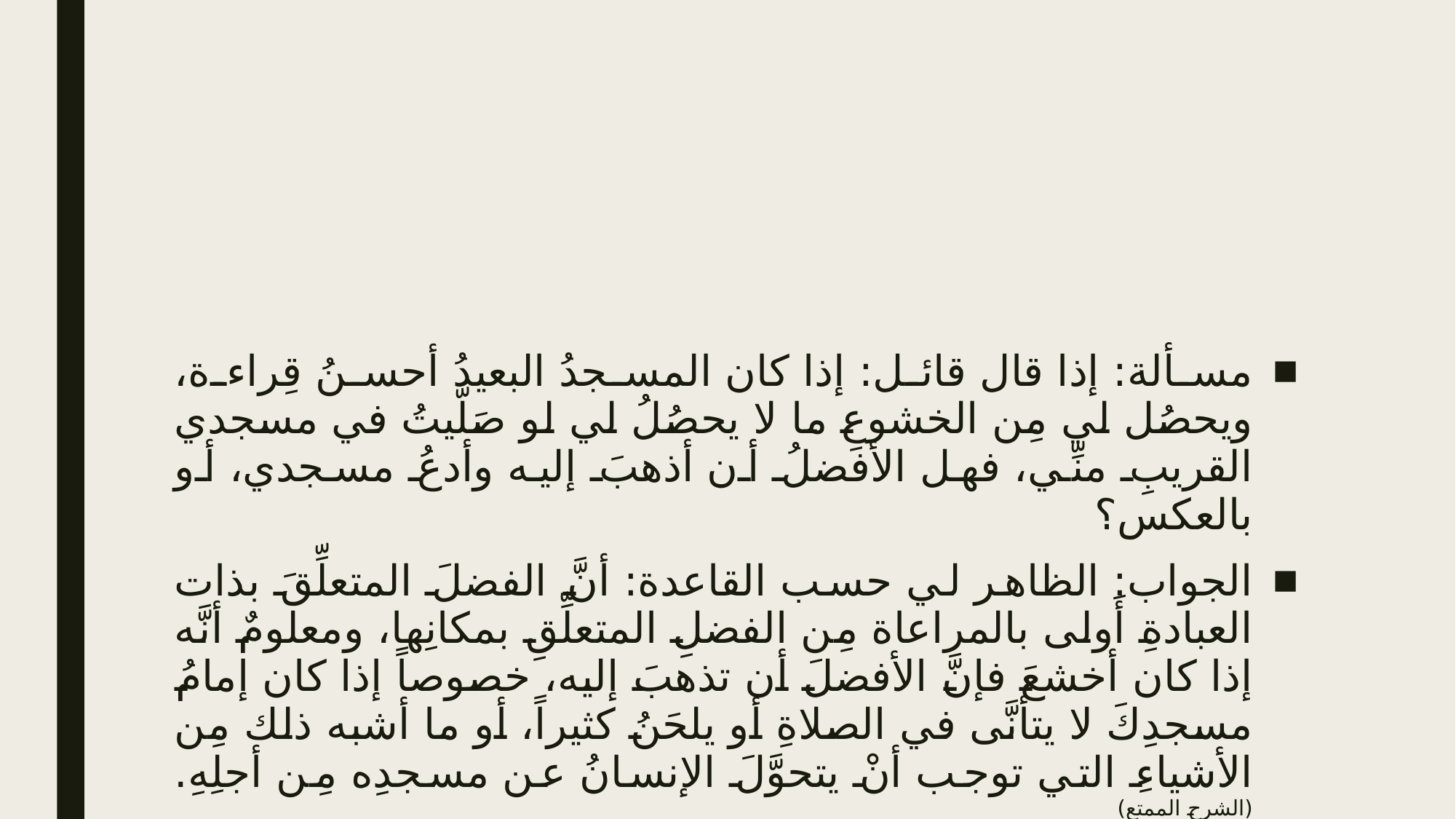

#

مسألة: إذا قال قائل: إذا كان المسجدُ البعيدُ أحسنُ قِراءة، ويحصُل لي مِن الخشوعِ ما لا يحصُلُ لي لو صَلَّيتُ في مسجدي القريبِ منِّي، فهل الأفضلُ أن أذهبَ إليه وأدعُ مسجدي، أو بالعكس؟
الجواب: الظاهر لي حسب القاعدة: أنَّ الفضلَ المتعلِّقَ بذات العبادةِ أَولى بالمراعاة مِن الفضلِ المتعلِّقِ بمكانِها، ومعلومٌ أنَّه إذا كان أخشعَ فإنَّ الأفضلَ أن تذهبَ إليه، خصوصاً إذا كان إمامُ مسجدِكَ لا يتأنَّى في الصلاةِ أو يلحَنُ كثيراً، أو ما أشبه ذلك مِن الأشياءِ التي توجب أنْ يتحوَّلَ الإنسانُ عن مسجدِه مِن أجلِهِ. (الشرح الممتع)